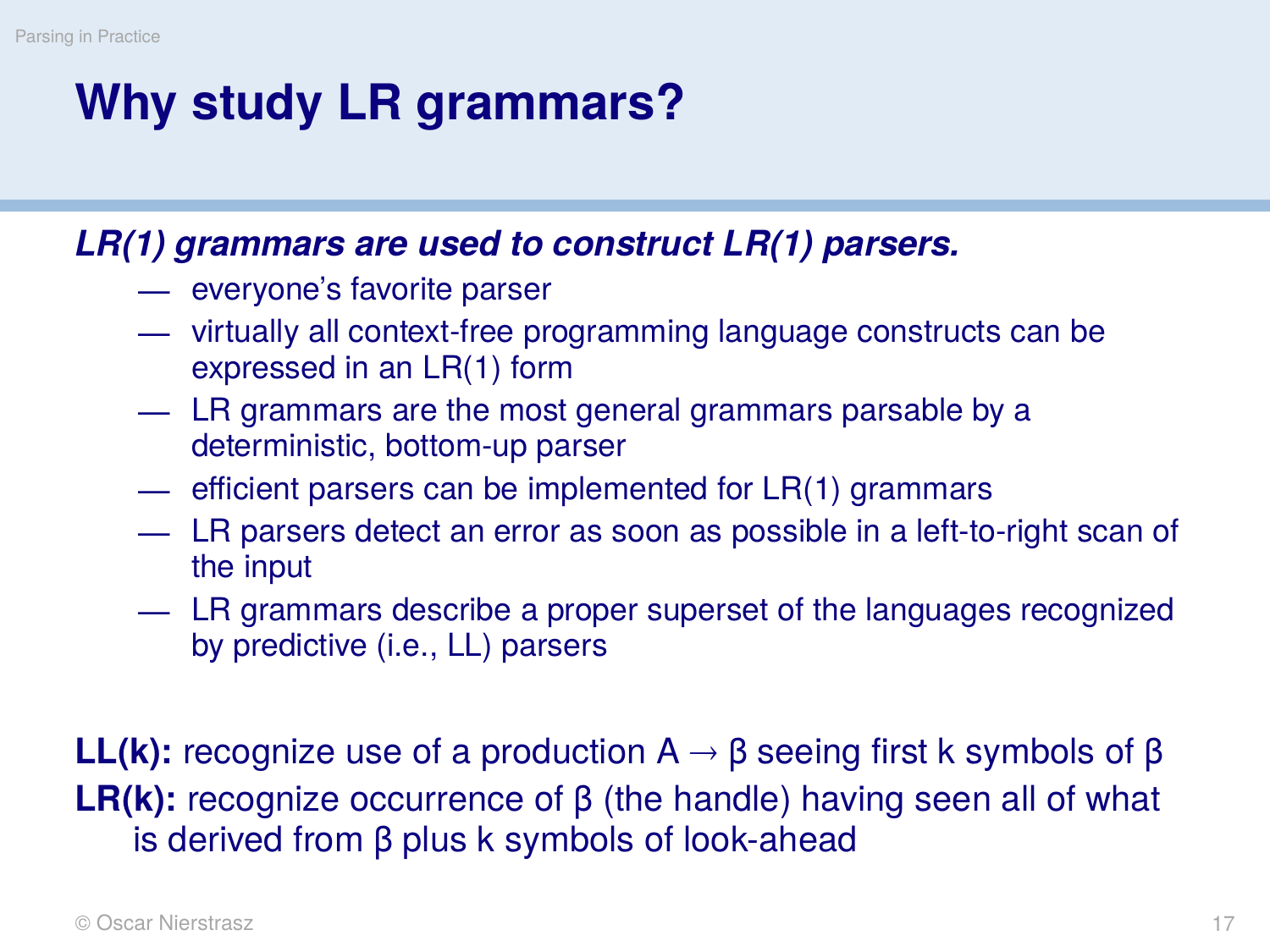

Parsing in Practice
# Why study LR grammars?
LR(1) grammars are used to construct LR(1) parsers.
everyone’s favorite parser
virtually all context-free programming language constructs can be expressed in an LR(1) form
LR grammars are the most general grammars parsable by a deterministic, bottom-up parser
efficient parsers can be implemented for LR(1) grammars
LR parsers detect an error as soon as possible in a left-to-right scan of the input
LR grammars describe a proper superset of the languages recognized by predictive (i.e., LL) parsers

LL(k): recognize use of a production A → β seeing first k symbols of β
LR(k): recognize occurrence of β (the handle) having seen all of what is derived from β plus k symbols of look-ahead
© Oscar Nierstrasz
17